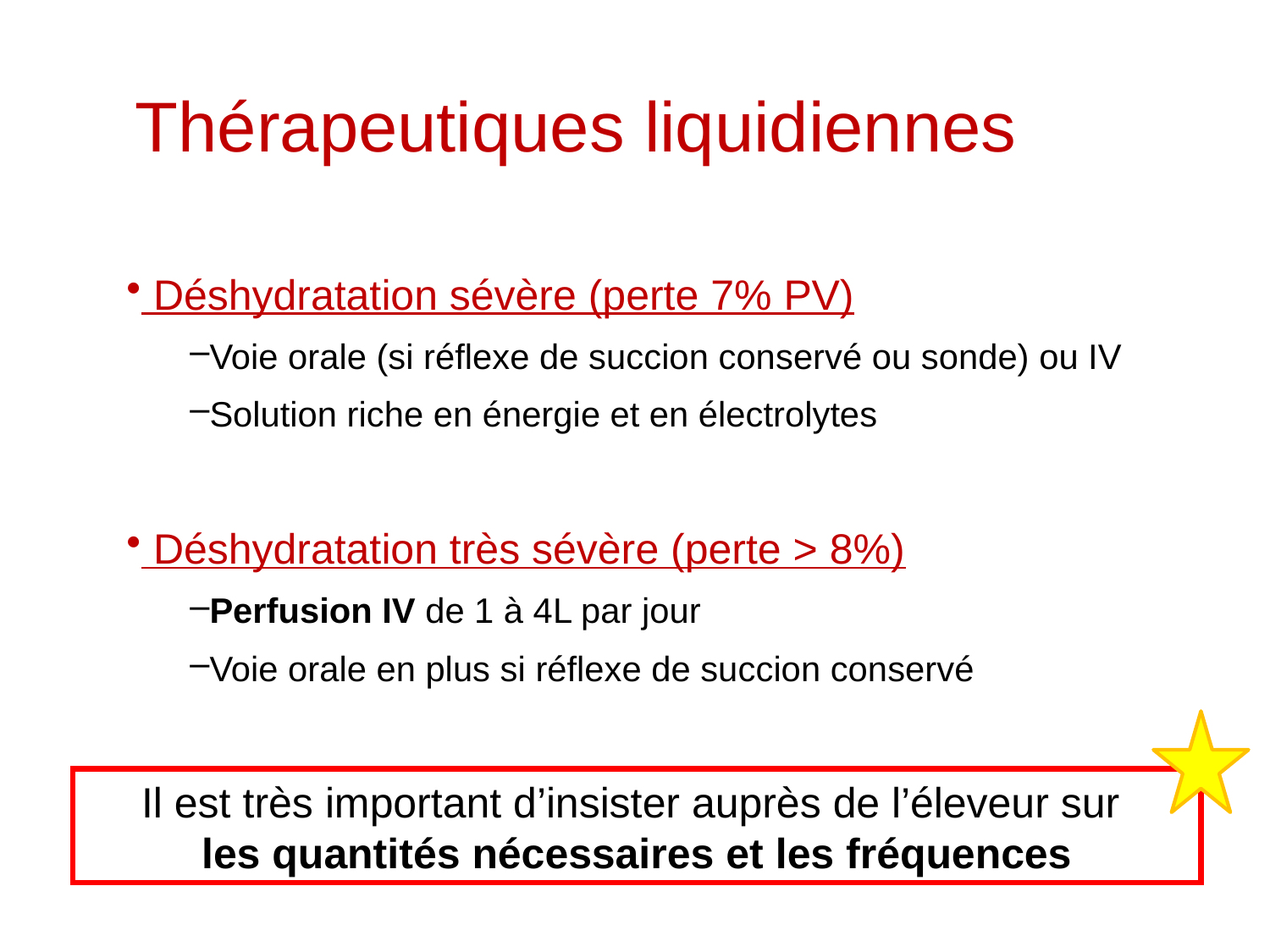

# Thérapeutiques liquidiennes
 Déshydratation sévère (perte 7% PV)
Voie orale (si réflexe de succion conservé ou sonde) ou IV
Solution riche en énergie et en électrolytes

 Déshydratation très sévère (perte > 8%)
Perfusion IV de 1 à 4L par jour
Voie orale en plus si réflexe de succion conservé

Il est très important d’insister auprès de l’éleveur sur
les quantités nécessaires et les fréquences